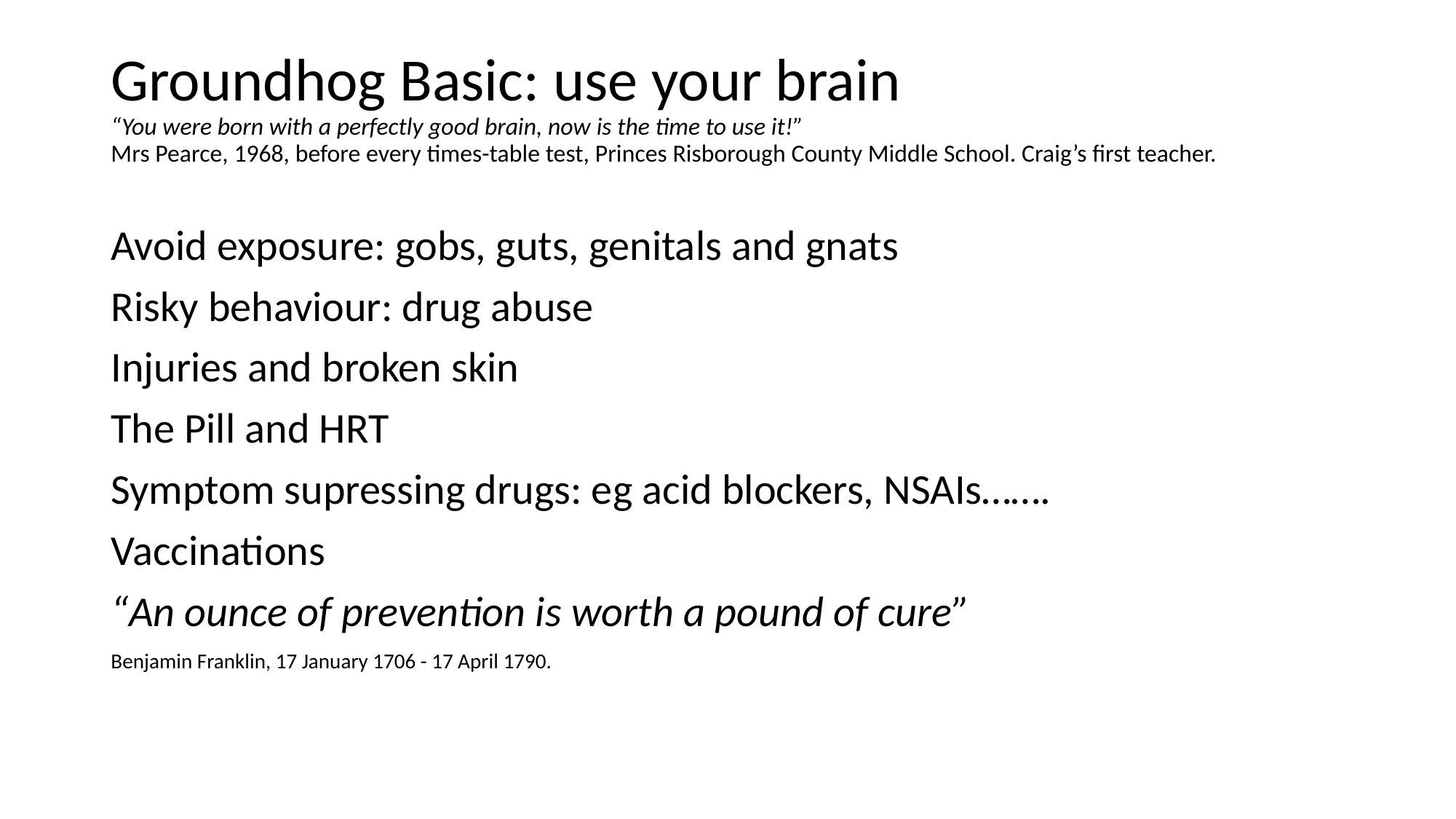

# Groundhog Basic: use your brain “You were born with a perfectly good brain, now is the time to use it!” Mrs Pearce, 1968, before every times-table test, Princes Risborough County Middle School. Craig’s first teacher.
Avoid exposure: gobs, guts, genitals and gnats
Risky behaviour: drug abuse
Injuries and broken skin
The Pill and HRT
Symptom supressing drugs: eg acid blockers, NSAIs…….
Vaccinations
“An ounce of prevention is worth a pound of cure”
Benjamin Franklin, 17 January 1706 - 17 April 1790.